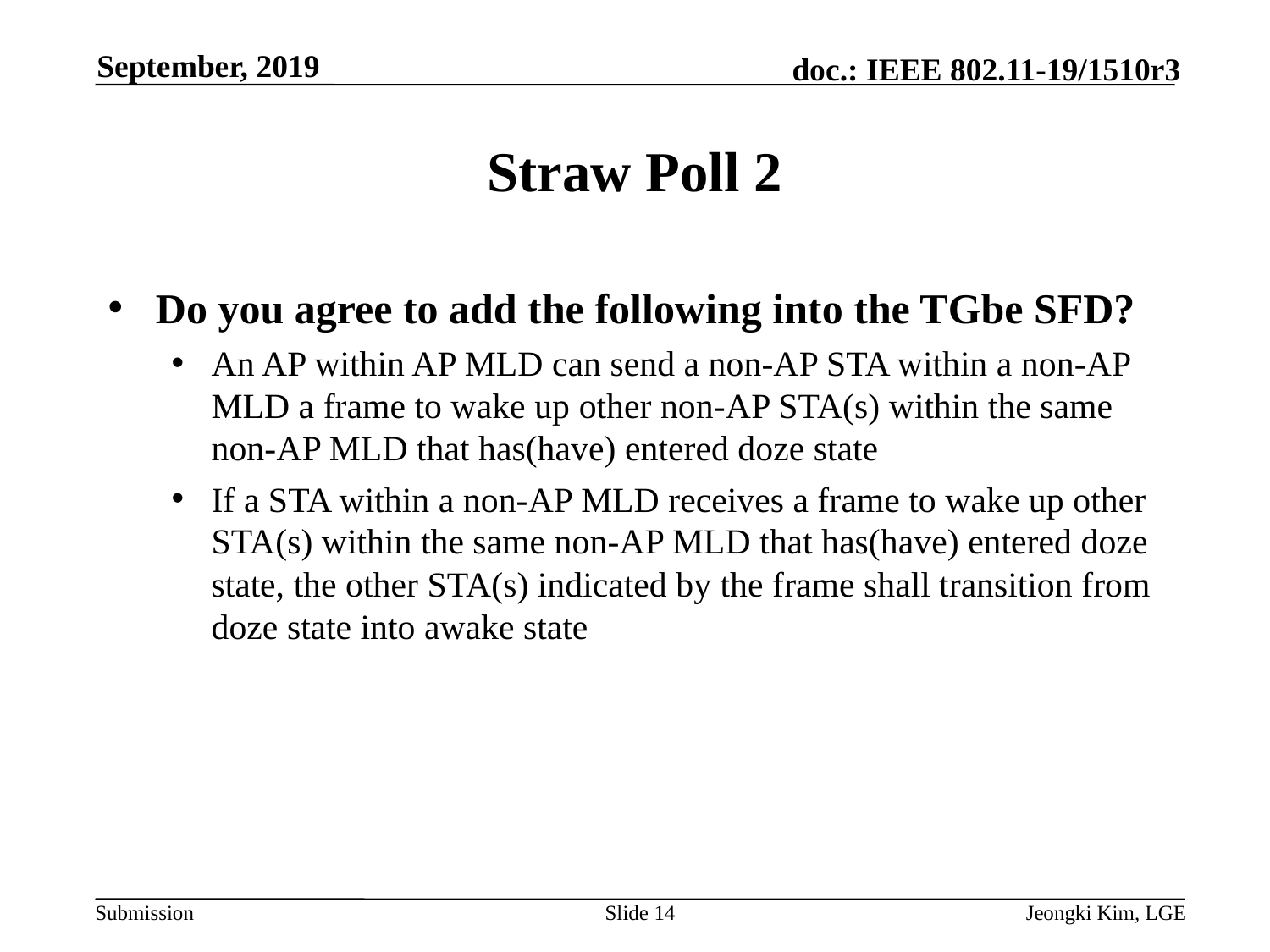

September, 2019
# Straw Poll 2
Do you agree to add the following into the TGbe SFD?
An AP within AP MLD can send a non-AP STA within a non-AP MLD a frame to wake up other non-AP STA(s) within the same non-AP MLD that has(have) entered doze state
If a STA within a non-AP MLD receives a frame to wake up other STA(s) within the same non-AP MLD that has(have) entered doze state, the other STA(s) indicated by the frame shall transition from doze state into awake state

Slide 14
Jeongki Kim, LGE